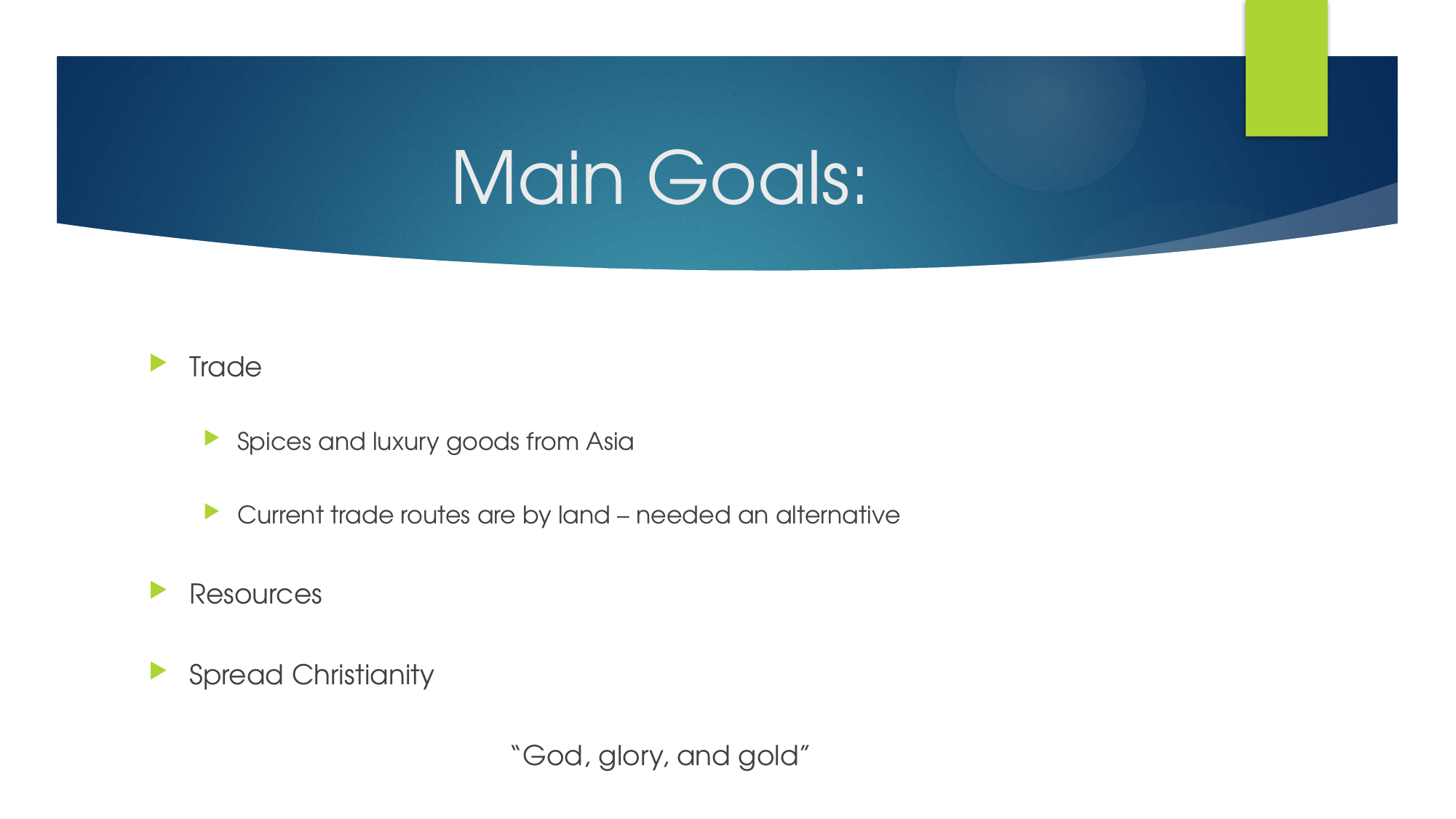

# Main Goals:
Trade
Spices and luxury goods from Asia
Current trade routes are by land – needed an alternative
Resources
Spread Christianity
“God, glory, and gold”